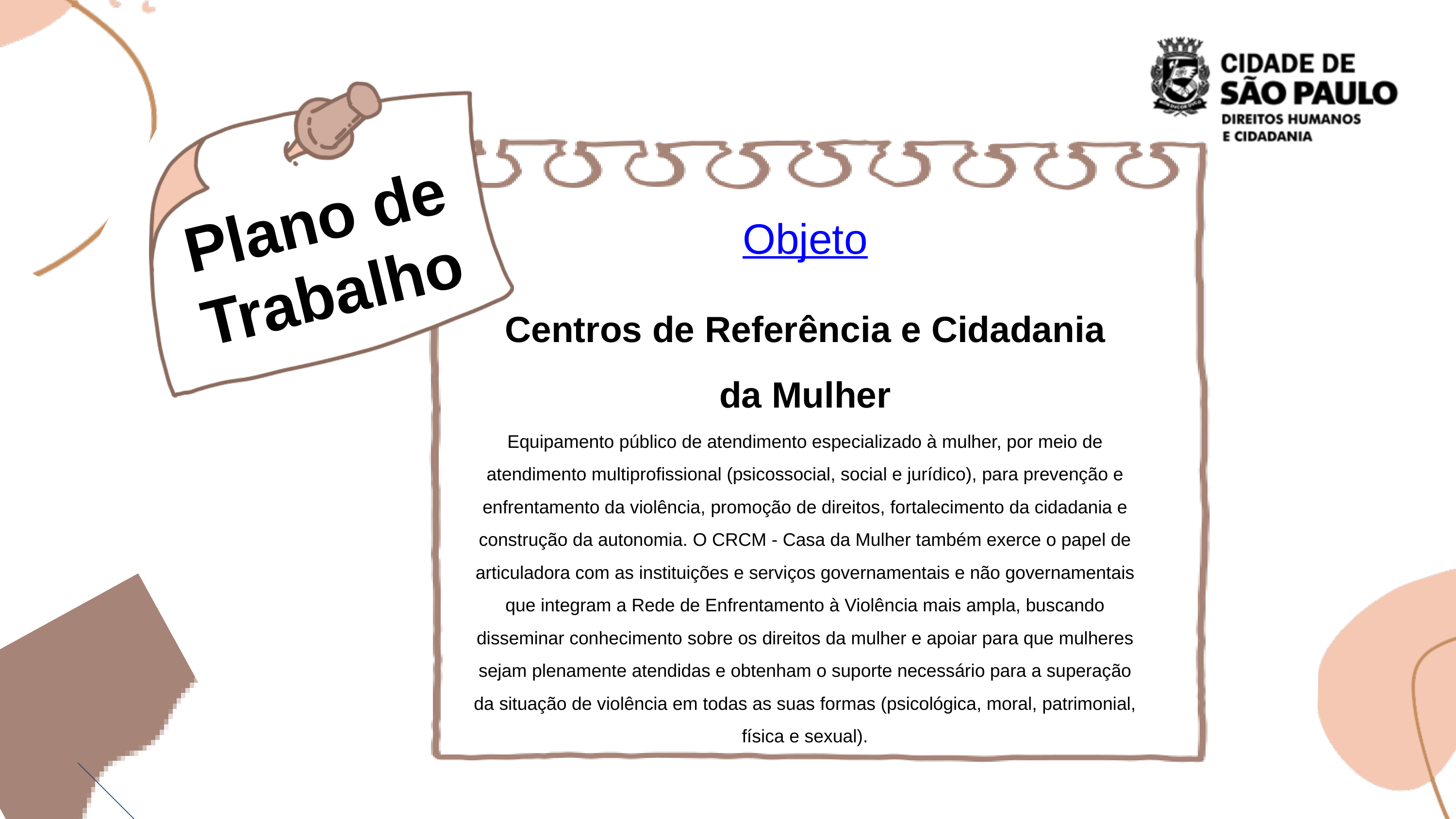

Plano de Trabalho
Objeto
Centros de Referência e Cidadania da Mulher
Equipamento público de atendimento especializado à mulher, por meio de atendimento multiprofissional (psicossocial, social e jurídico), para prevenção e enfrentamento da violência, promoção de direitos, fortalecimento da cidadania e construção da autonomia. O CRCM - Casa da Mulher também exerce o papel de articuladora com as instituições e serviços governamentais e não governamentais que integram a Rede de Enfrentamento à Violência mais ampla, buscando disseminar conhecimento sobre os direitos da mulher e apoiar para que mulheres sejam plenamente atendidas e obtenham o suporte necessário para a superação da situação de violência em todas as suas formas (psicológica, moral, patrimonial, física e sexual).